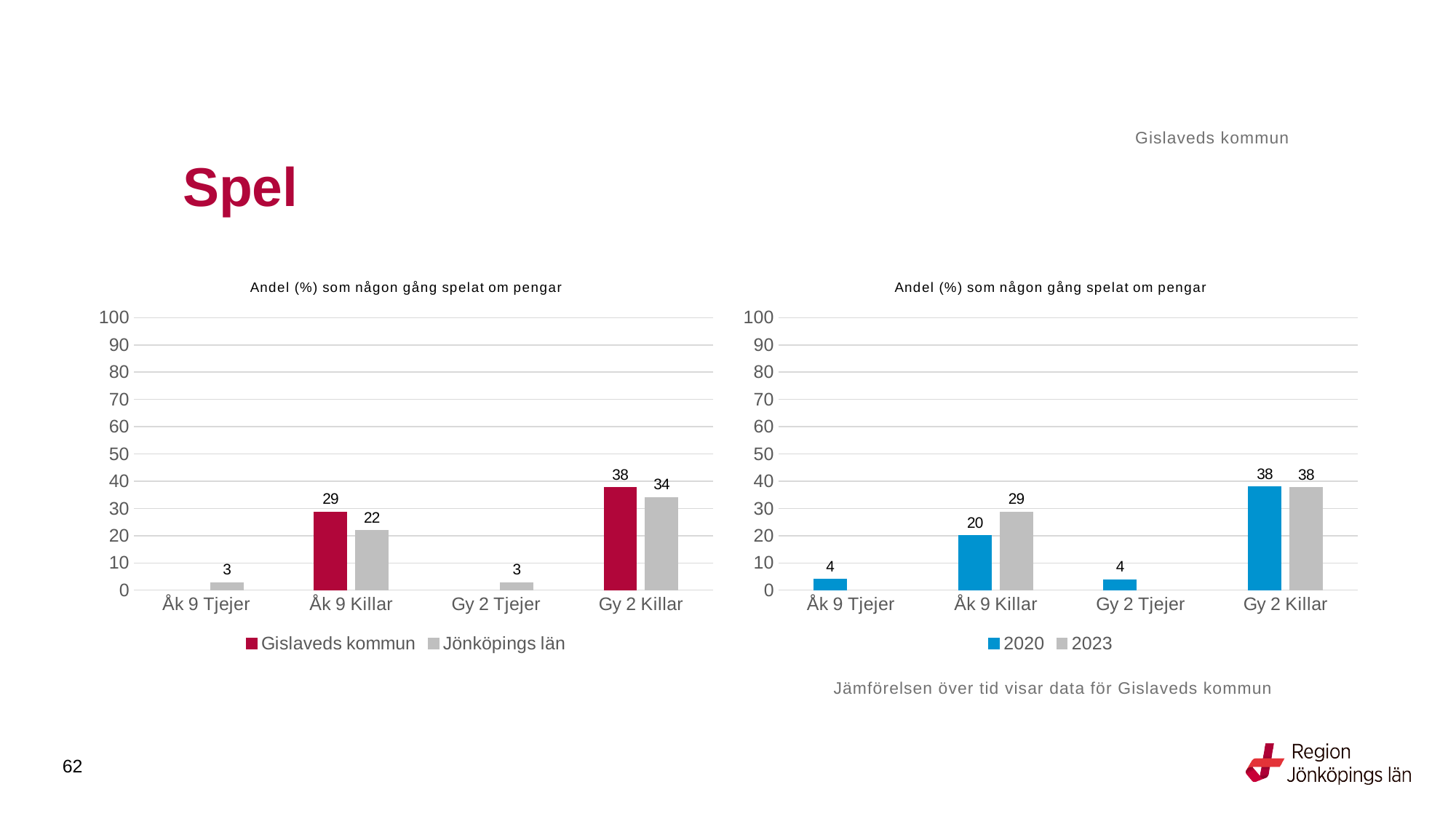

Gislaveds kommun
# Spel

### Chart: Andel (%) som någon gång spelat om pengar

| Category | Gislaveds kommun | Jönköpings län |
|---|---|---|
| Åk 9 Tjejer | None | 2.725 |
| Åk 9 Killar | 28.6713 | 21.8251 |
| Gy 2 Tjejer | None | 2.8302 |
| Gy 2 Killar | 37.5758 | 34.0969 |

### Chart: Andel (%) som någon gång spelat om pengar

| Category | 2020 | 2023 |
|---|---|---|
| Åk 9 Tjejer | 3.9735 | None |
| Åk 9 Killar | 20.0 | 28.6713 |
| Gy 2 Tjejer | 3.876 | None |
| Gy 2 Killar | 37.931 | 37.5758 |
Jämförelsen över tid visar data för Gislaveds kommun
62